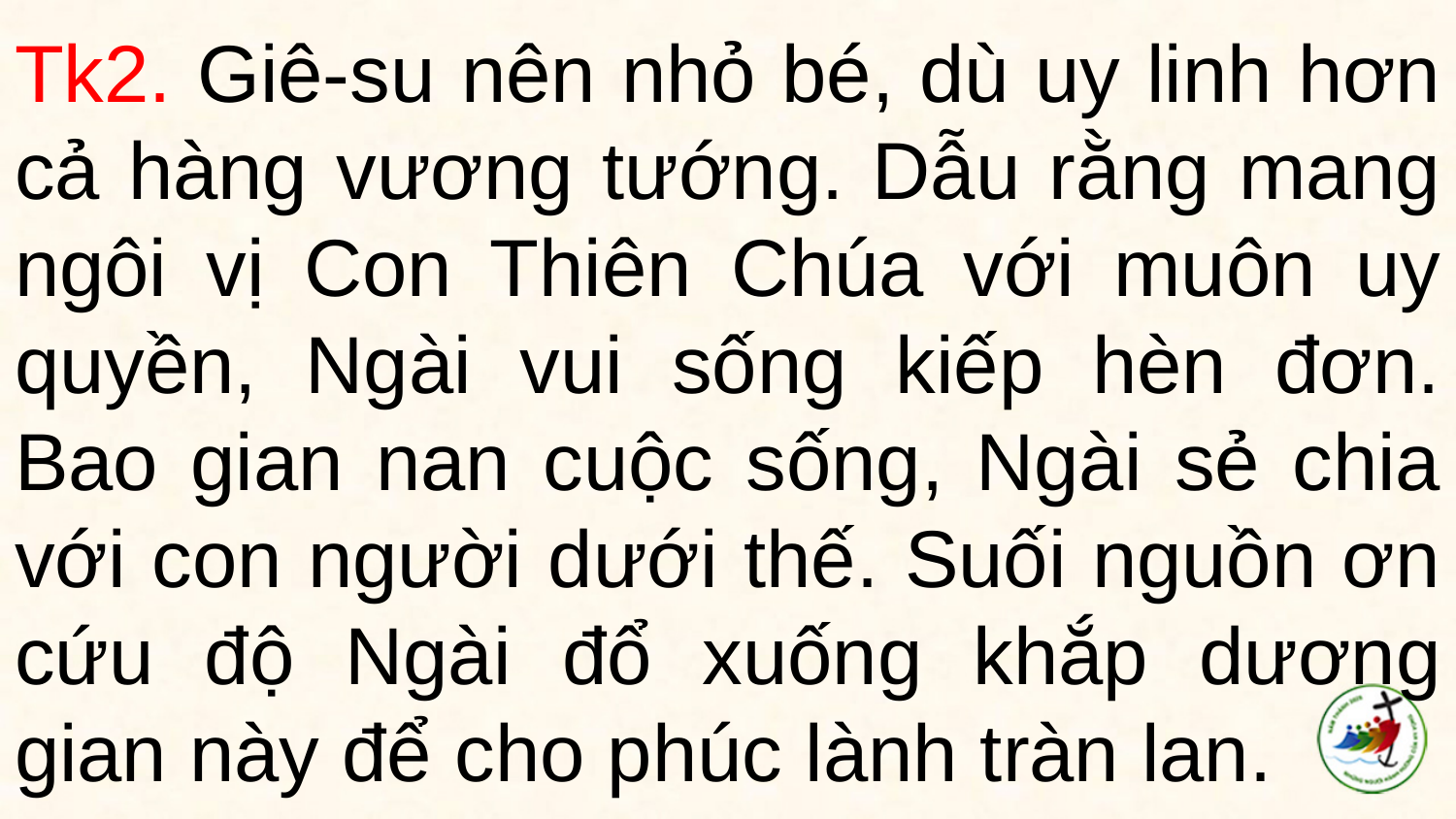

# Tk2. Giê-su nên nhỏ bé, dù uy linh hơn cả hàng vương tướng. Dẫu rằng mang ngôi vị Con Thiên Chúa với muôn uy quyền, Ngài vui sống kiếp hèn đơn. Bao gian nan cuộc sống, Ngài sẻ chia với con người dưới thế. Suối nguồn ơn cứu độ Ngài đổ xuống khắp dương gian này để cho phúc lành tràn lan.